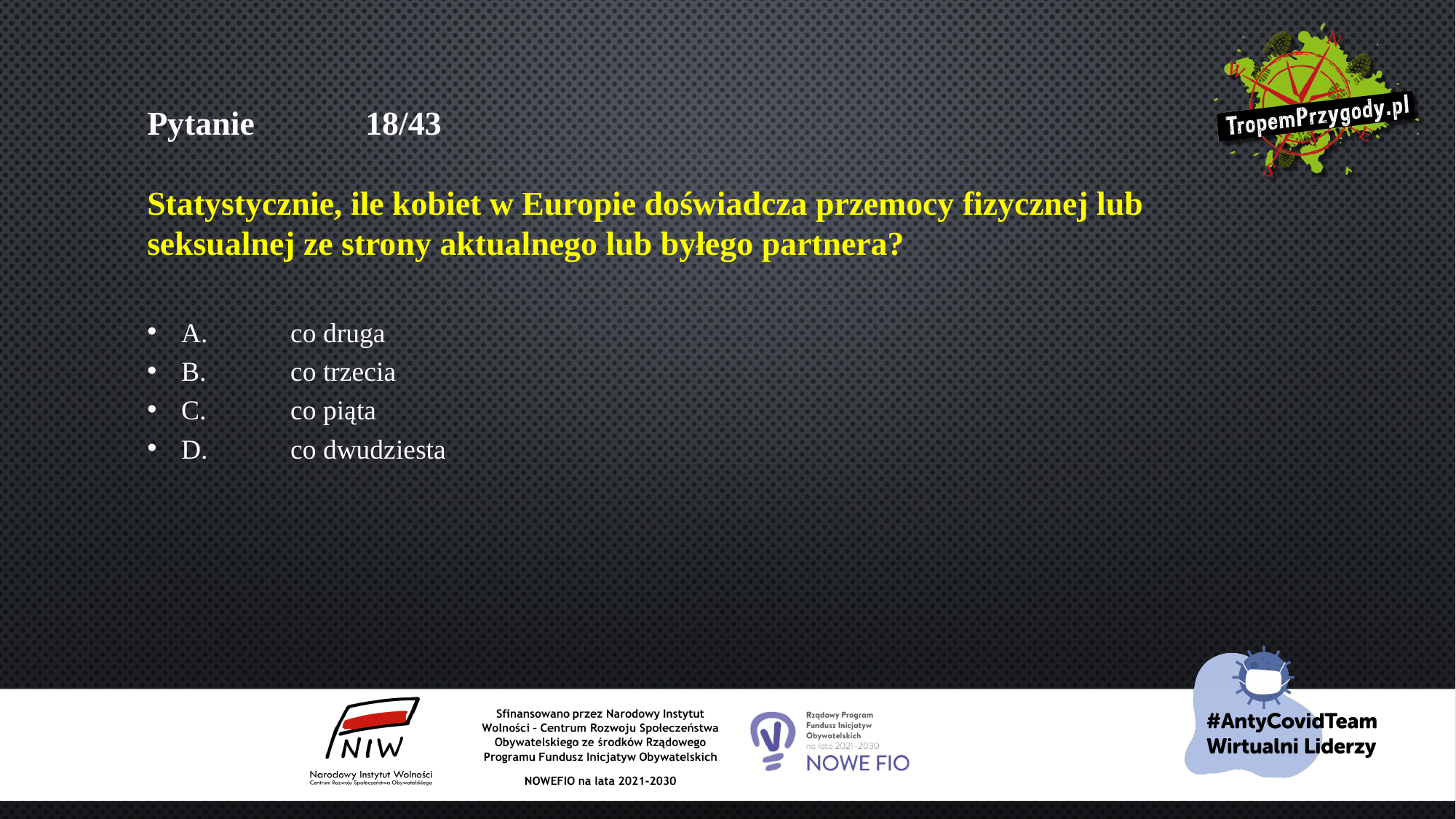

# Pytanie 	18/43 Statystycznie, ile kobiet w Europie doświadcza przemocy fizycznej lub seksualnej ze strony aktualnego lub byłego partnera?
A.	co druga
B.	co trzecia
C.	co piąta
D.	co dwudziesta